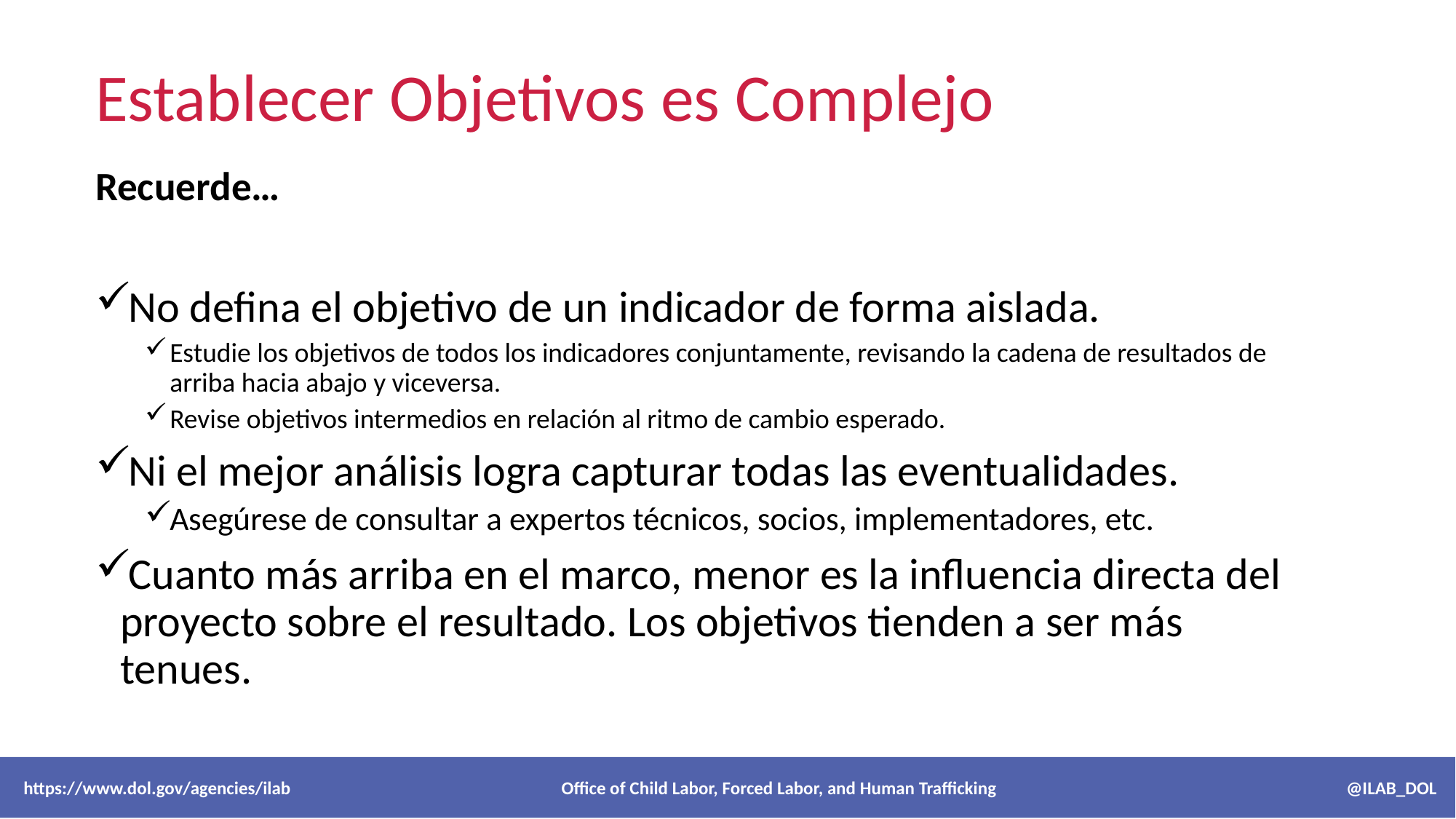

# Establecer Objetivos es Complejo
Recuerde…

No defina el objetivo de un indicador de forma aislada.
Estudie los objetivos de todos los indicadores conjuntamente, revisando la cadena de resultados de arriba hacia abajo y viceversa.
Revise objetivos intermedios en relación al ritmo de cambio esperado.
Ni el mejor análisis logra capturar todas las eventualidades.
Asegúrese de consultar a expertos técnicos, socios, implementadores, etc.
Cuanto más arriba en el marco, menor es la influencia directa del proyecto sobre el resultado. Los objetivos tienden a ser más tenues.
   https://www.dol.gov/agencies/ilab                                                                 Office of Child Labor, Forced Labor, and Human Trafficking                                                                                    @ILAB_DOL